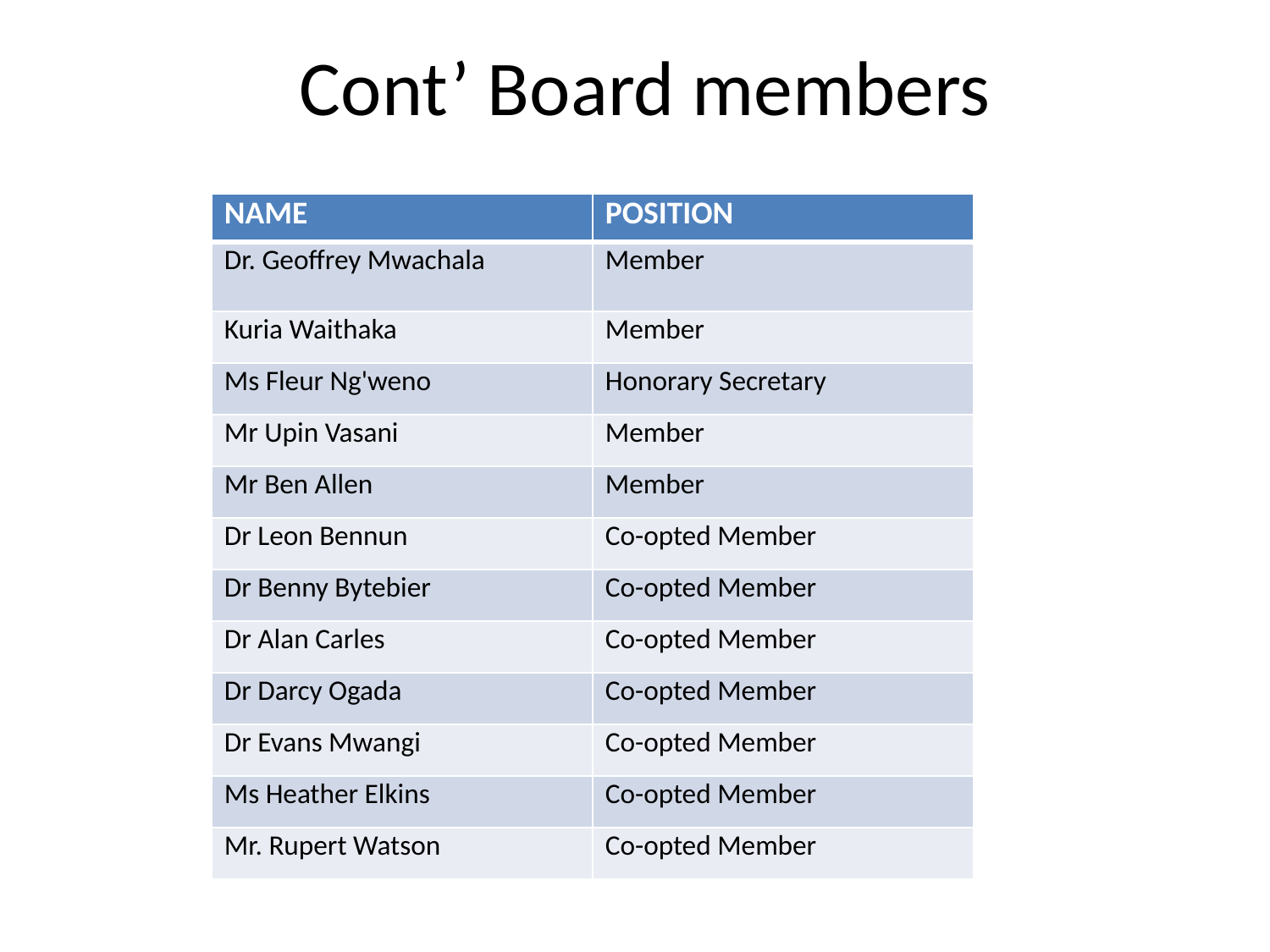

# Cont’ Board members
| NAME | POSITION |
| --- | --- |
| Dr. Geoffrey Mwachala | Member |
| Kuria Waithaka | Member |
| Ms Fleur Ng'weno | Honorary Secretary |
| Mr Upin Vasani | Member |
| Mr Ben Allen | Member |
| Dr Leon Bennun | Co-opted Member |
| Dr Benny Bytebier | Co-opted Member |
| Dr Alan Carles | Co-opted Member |
| Dr Darcy Ogada | Co-opted Member |
| Dr Evans Mwangi | Co-opted Member |
| Ms Heather Elkins | Co-opted Member |
| Mr. Rupert Watson | Co-opted Member |